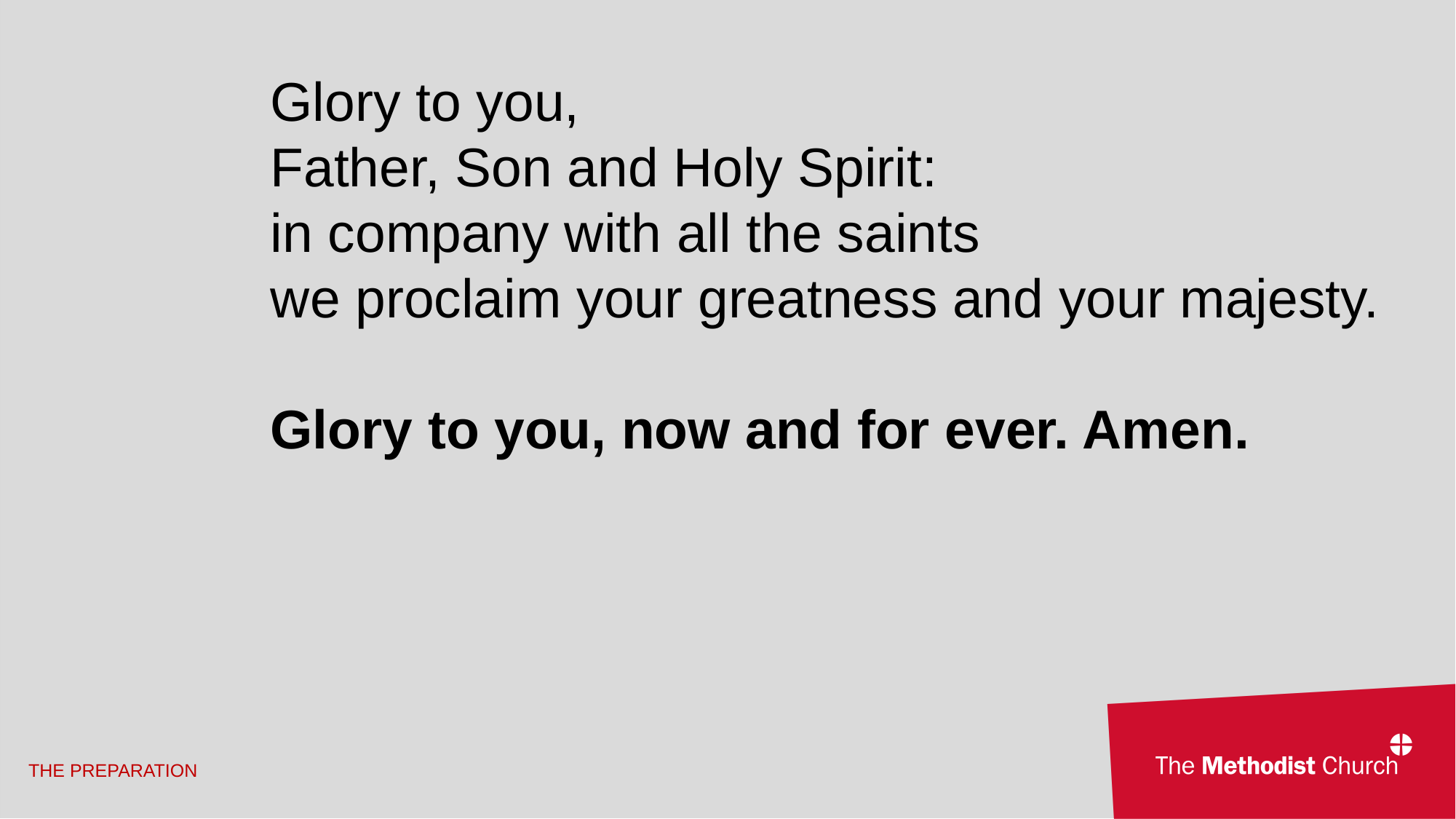

Glory to you,
Father, Son and Holy Spirit:
in company with all the saints
we proclaim your greatness and your majesty.

Glory to you, now and for ever. Amen.